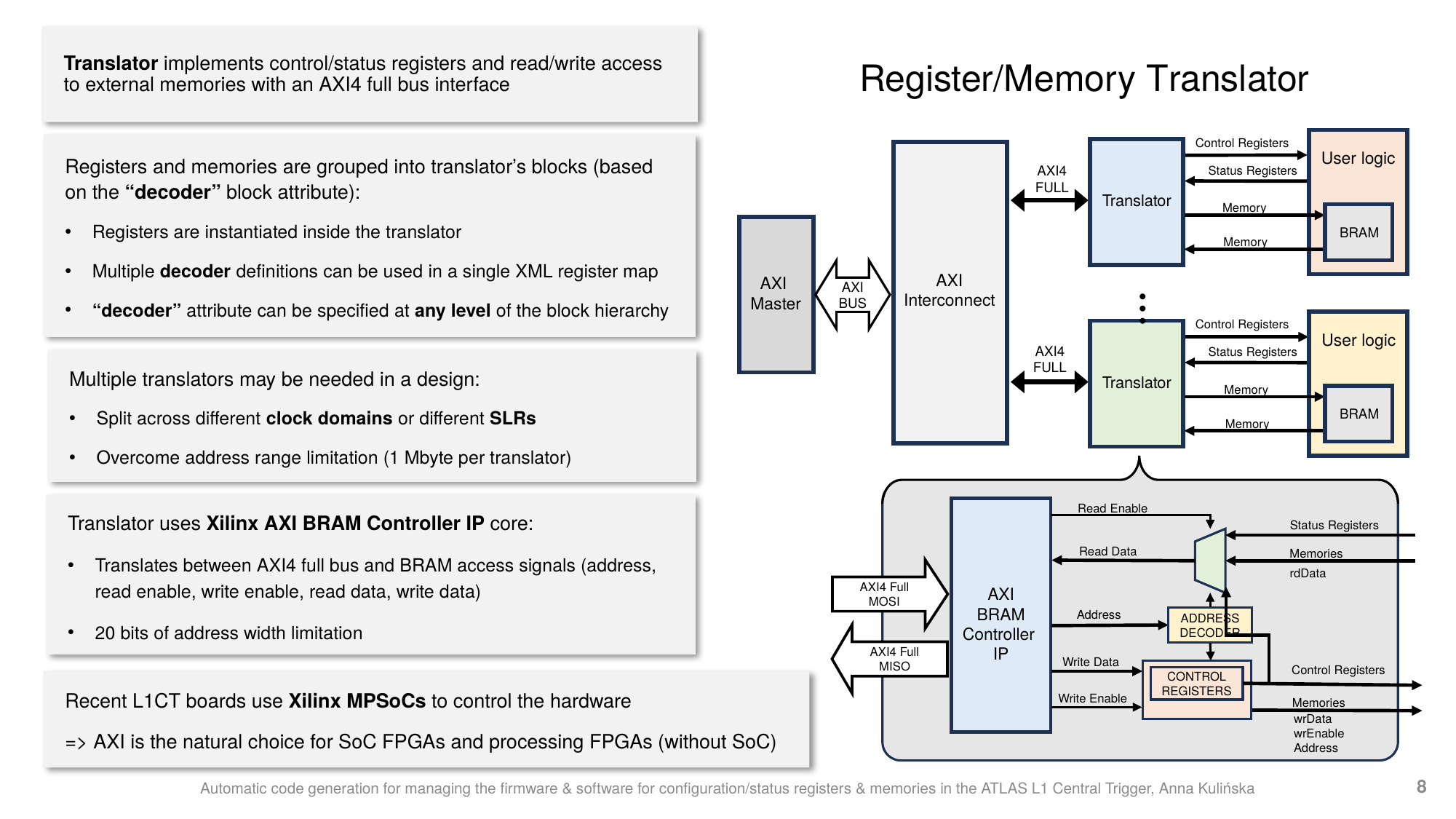

Translator implements control/status registers and read/write access to external memories with an AXI4 full bus interface
# Register/Memory Translator

User logic
Control Registers

Translator

AXI Interconnect
AXI4 FULL
Status Registers

BRAM

AXI
Master
AXI BUS
…
Control Registers

User logic

Translator
AXI4 FULL
Status Registers
Memory

BRAM
Memory
Registers and memories are grouped into translator’s blocks (based on the “decoder” block attribute):
Registers are instantiated inside the translator
Multiple decoder definitions can be used in a single XML register map
“decoder” attribute can be specified at any level of the block hierarchy
Memory
Memory

Multiple translators may be needed in a design:
Split across different clock domains or different SLRs
Overcome address range limitation (1 Mbyte per translator)

Translator uses Xilinx AXI BRAM Controller IP core:
Translates between AXI4 full bus and BRAM access signals (address, read enable, write enable, read data, write data)
20 bits of address width limitation
Read Enable

AXI BRAM Controller
IP
Status Registers
Read Data
Memories

AXI4 Full MOSI
rdData
Address
ADDRESS
DECODER
AXI4 Full MISO
Write Data
Control Registers

CONTROL
REGISTERS
Recent L1CT boards use Xilinx MPSoCs to control the hardware
=> AXI is the natural choice for SoC FPGAs and processing FPGAs (without SoC)
Memories

Write Enable
wrData
wrEnable
Address
Automatic code generation for managing the firmware & software for configuration/status registers & memories in the ATLAS L1 Central Trigger, Anna Kulińska
8